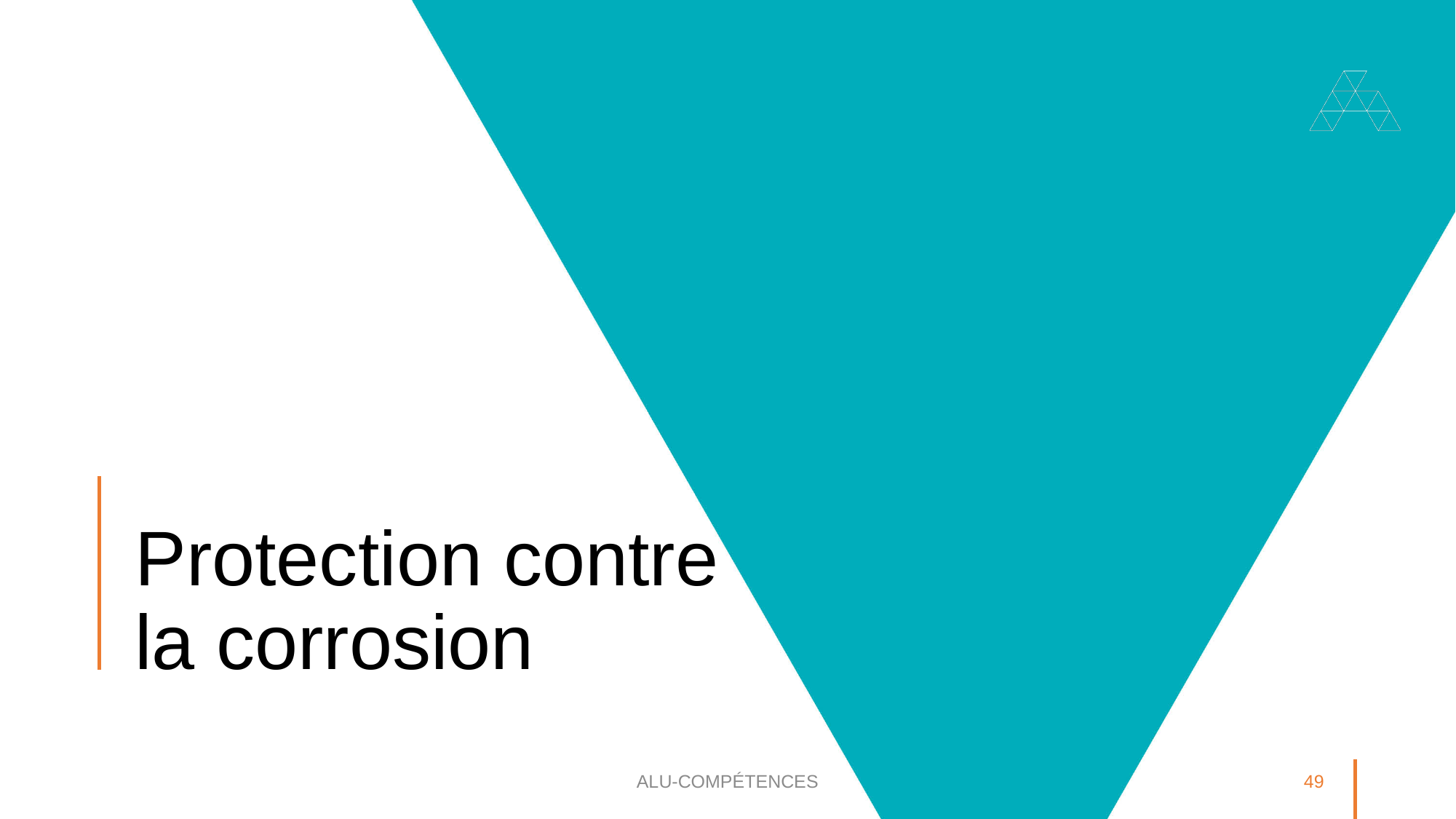

# Protection contre la corrosion
ALU-COMPÉTENCES
49